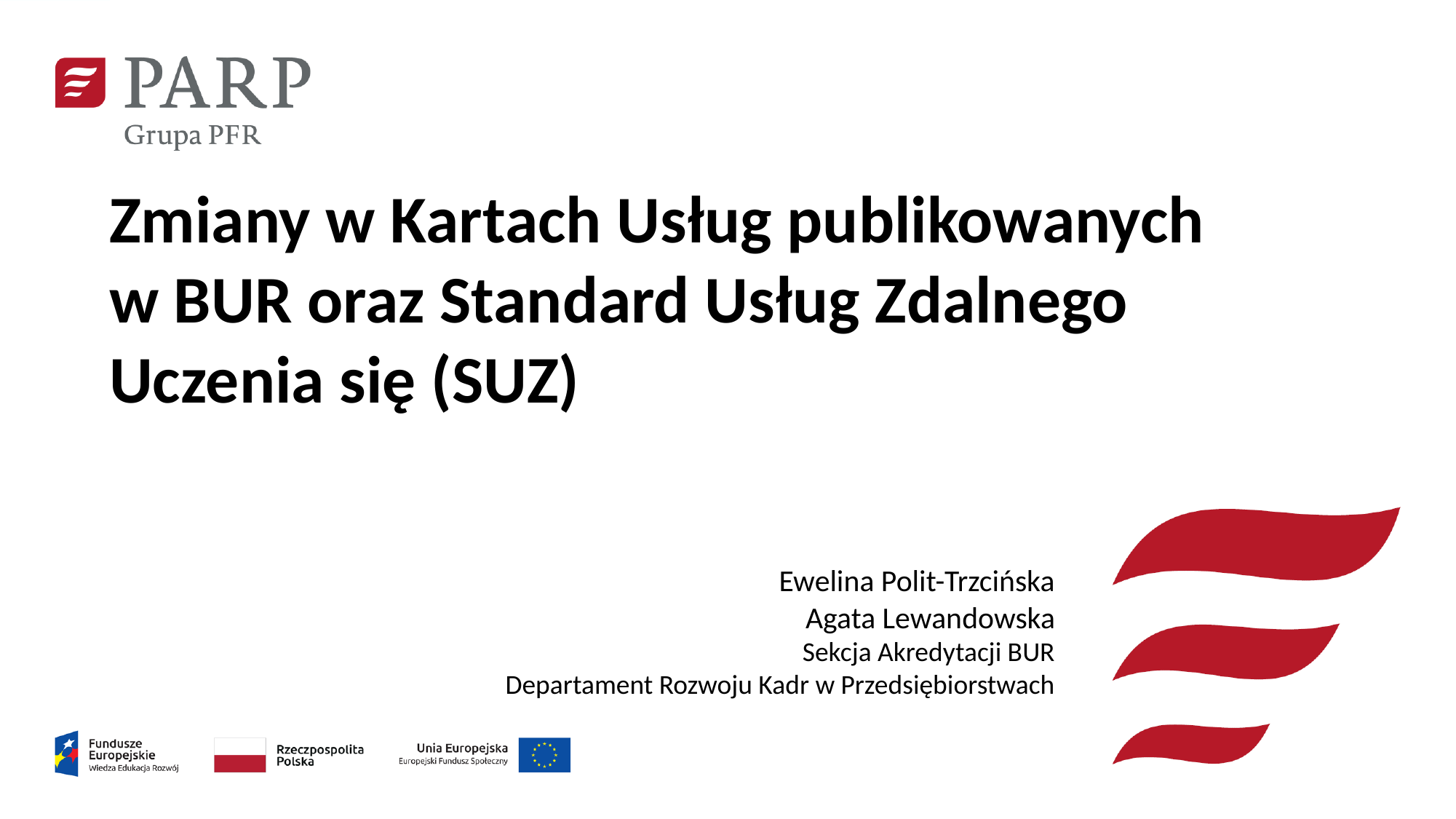

Zmiany w Kartach Usług publikowanych
w BUR oraz Standard Usług Zdalnego
Uczenia się (SUZ)
Ewelina Polit-Trzcińska
Agata Lewandowska
Sekcja Akredytacji BUR
Departament Rozwoju Kadr w Przedsiębiorstwach